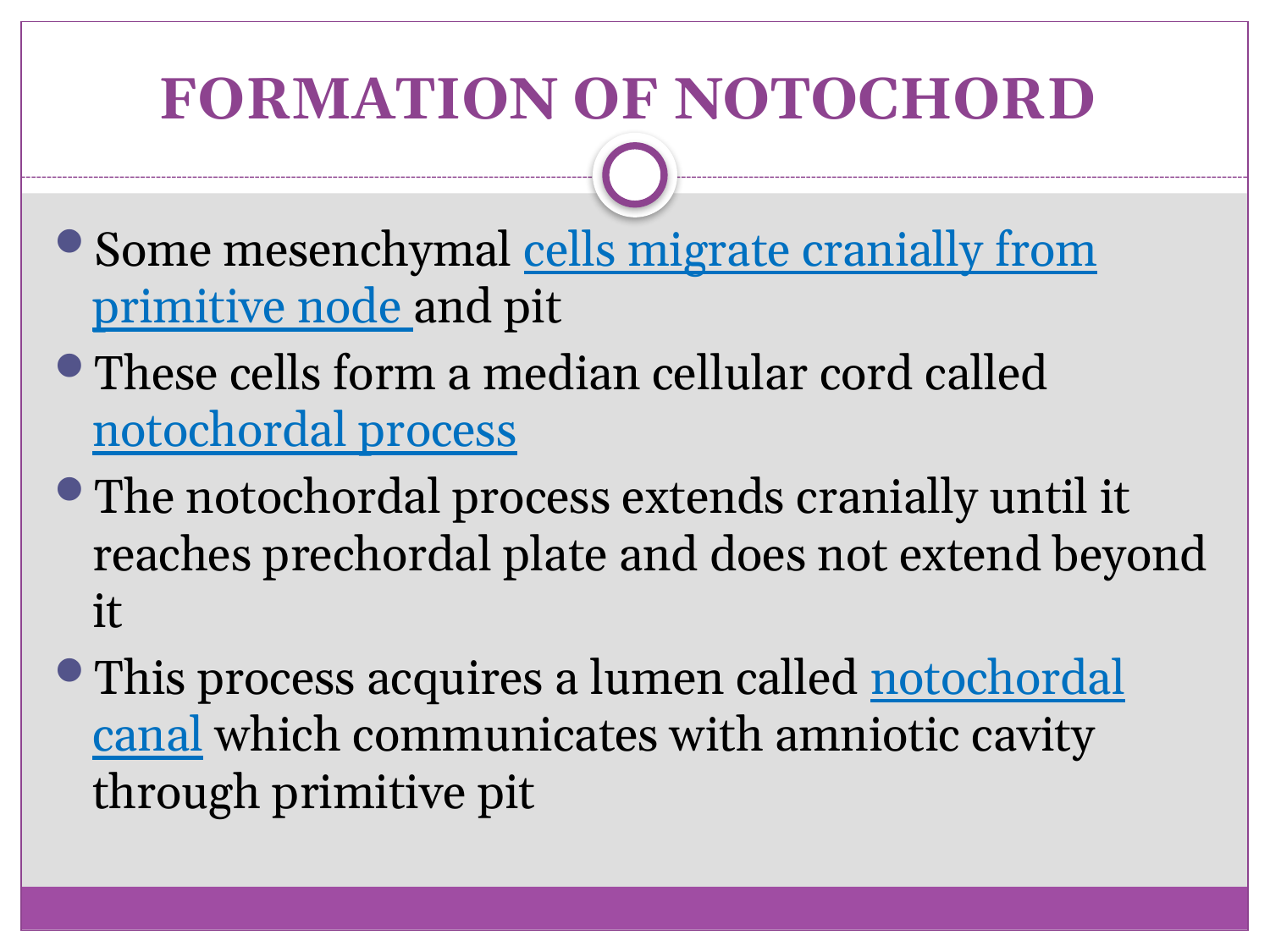

# FORMATION OF NOTOCHORD
Some mesenchymal cells migrate cranially from primitive node and pit
These cells form a median cellular cord called notochordal process
The notochordal process extends cranially until it reaches prechordal plate and does not extend beyond it
This process acquires a lumen called notochordal canal which communicates with amniotic cavity through primitive pit